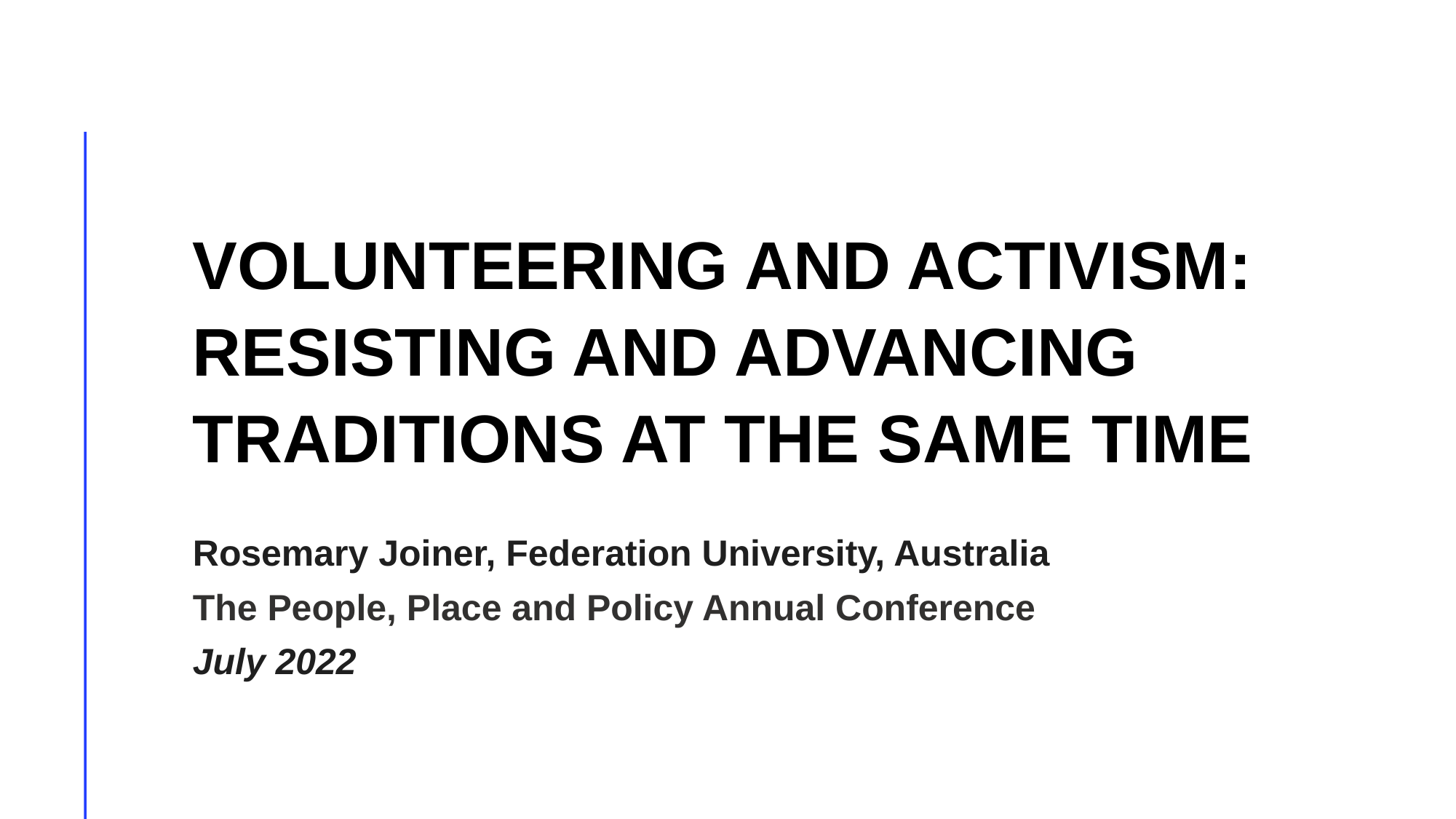

# Volunteering and activism: resisting and advancing traditions at the same time
Rosemary Joiner, Federation University, Australia
The People, Place and Policy Annual Conference
July 2022